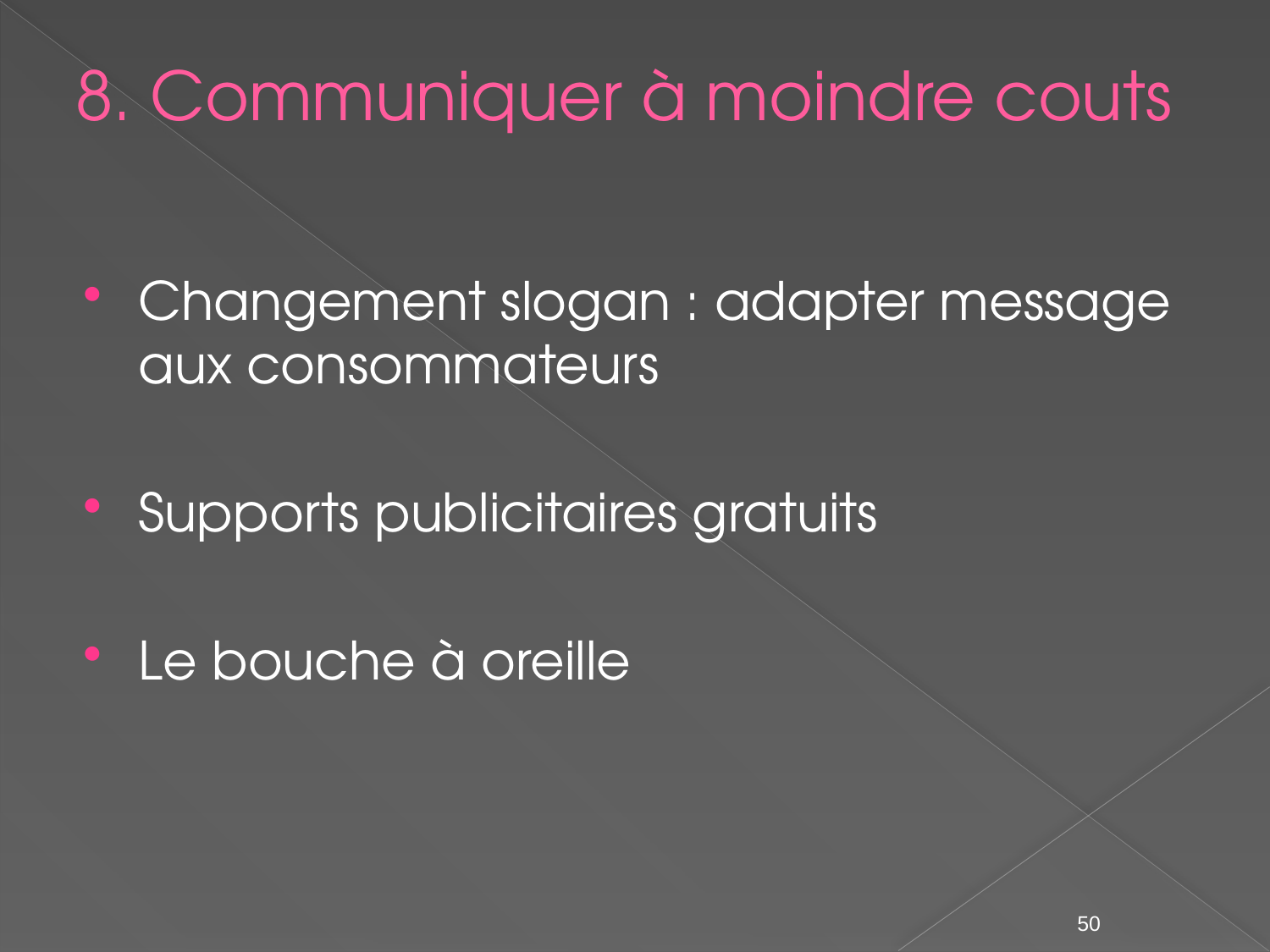

# 8. Communiquer à moindre couts
Changement slogan : adapter message aux consommateurs

Supports publicitaires gratuits

Le bouche à oreille
50